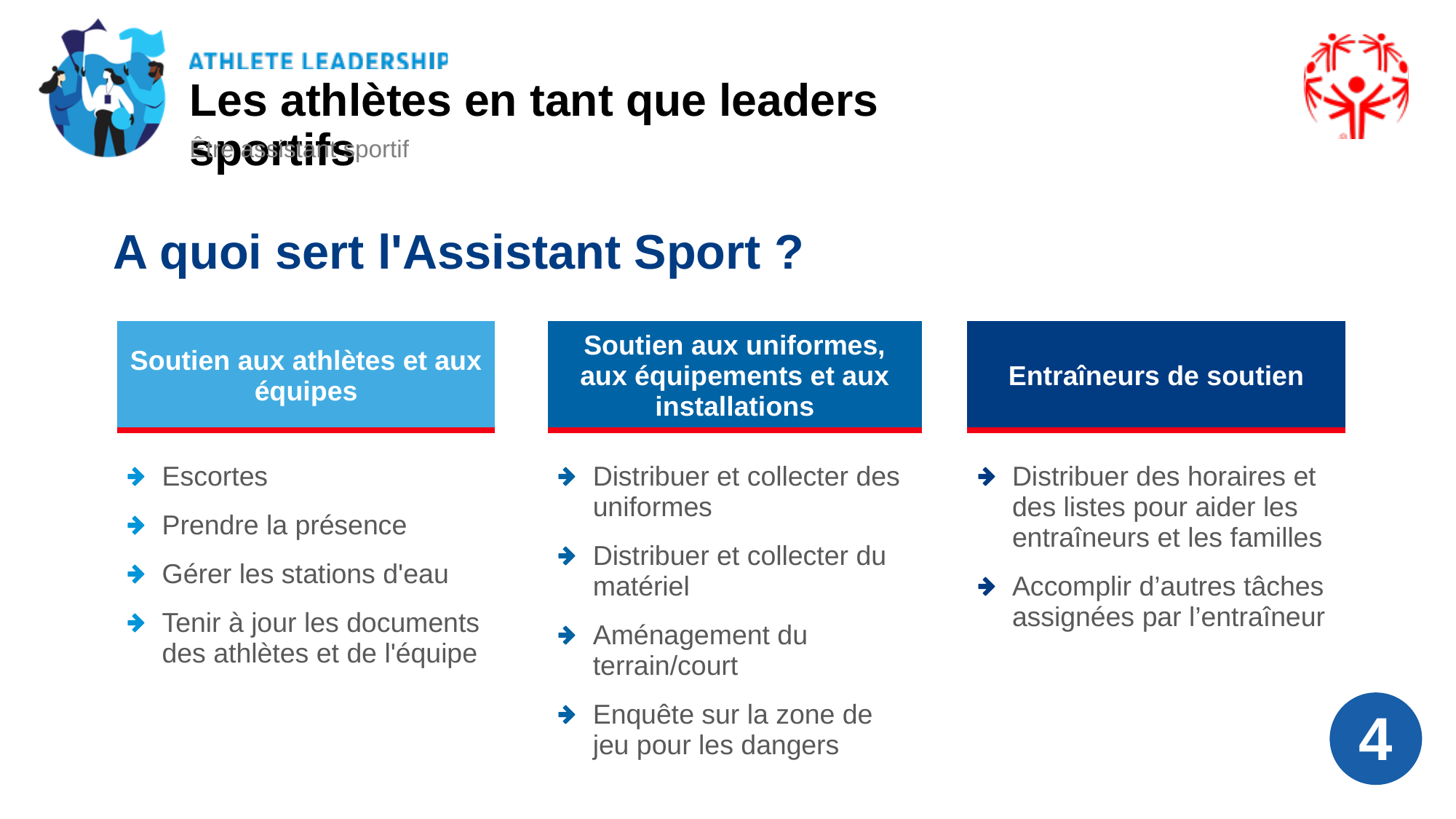

Les athlètes en tant que leaders sportifs
Être assistant sportif
A quoi sert l'Assistant Sport ?
| Soutien aux athlètes et aux équipes |  | Soutien aux uniformes, aux équipements et aux installations |  | Entraîneurs de soutien |
| --- | --- | --- | --- | --- |
|  |  |  |  |  |
| Escortes Prendre la présence Gérer les stations d'eau Tenir à jour les documents des athlètes et de l'équipe |  | Distribuer et collecter des uniformes Distribuer et collecter du matériel Aménagement du terrain/court Enquête sur la zone de jeu pour les dangers |  | Distribuer des horaires et des listes pour aider les entraîneurs et les familles Accomplir d’autres tâches assignées par l’entraîneur |

4